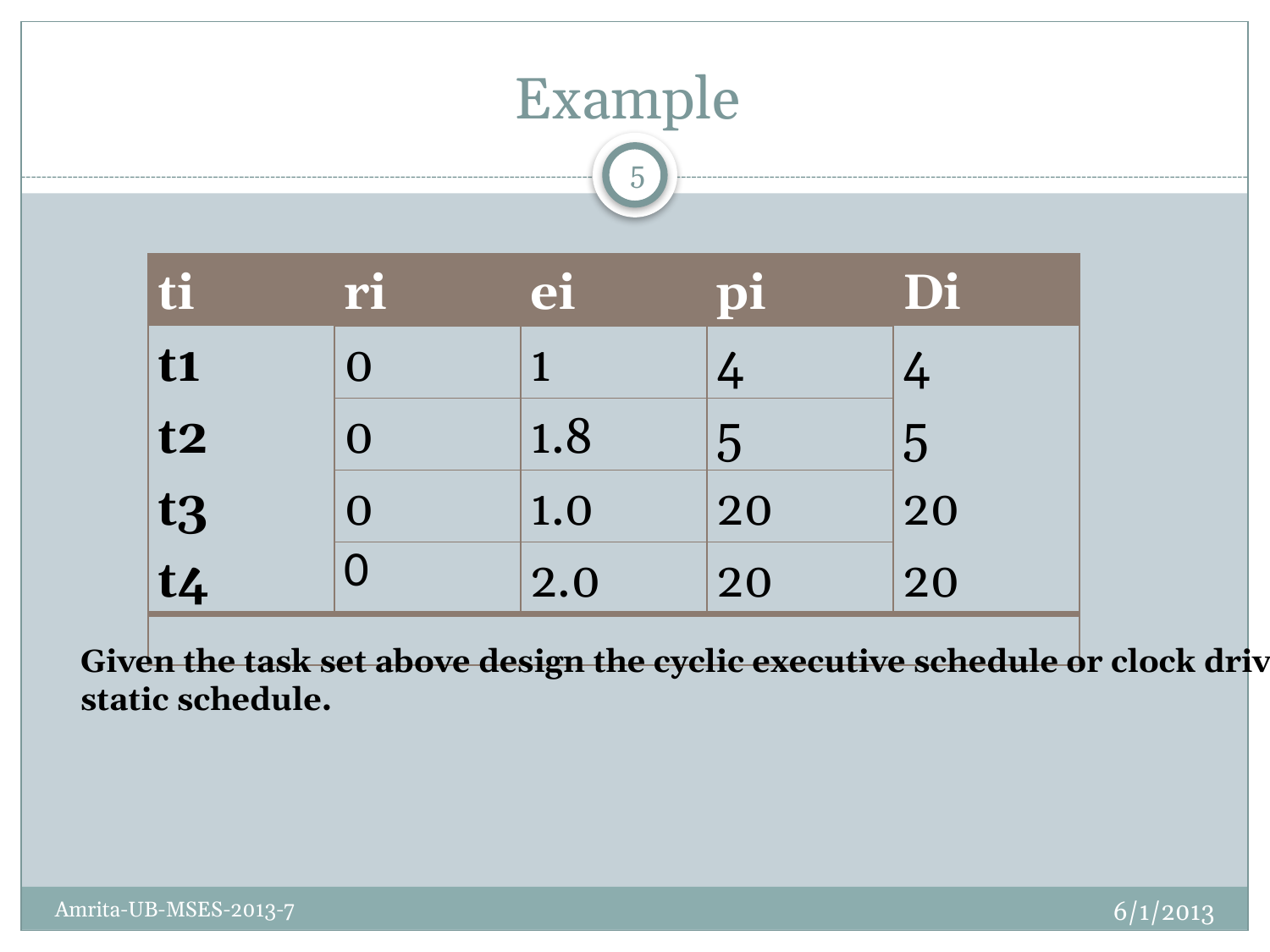

# Example
5
| ti | ri | ei | pi | Di |
| --- | --- | --- | --- | --- |
| t1 | 0 | 1 | 4 | 4 |
| t2 | 0 | 1.8 | 5 | 5 |
| t3 | 0 | 1.0 | 20 | 20 |
| t4 | 0 | 2.0 | 20 | 20 |
|  |  |  |  |  |
Given the task set above design the cyclic executive schedule or clock driven
static schedule.
6/1/2013
Amrita-UB-MSES-2013-7